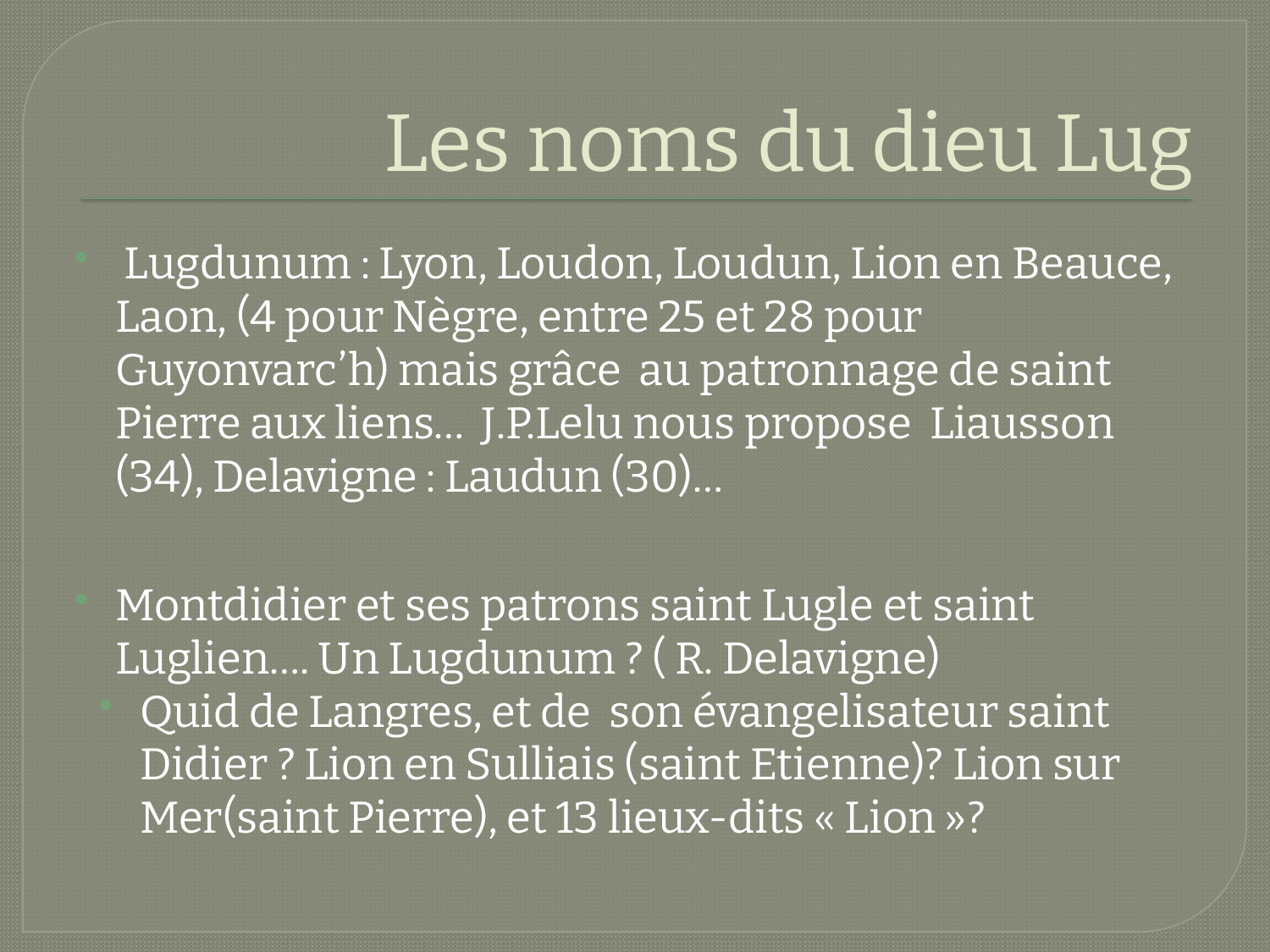

# Les noms du dieu Lug
 Lugdunum : Lyon, Loudon, Loudun, Lion en Beauce, Laon, (4 pour Nègre, entre 25 et 28 pour Guyonvarc’h) mais grâce  au patronnage de saint Pierre aux liens…  J.P.Lelu nous propose  Liausson (34), Delavigne : Laudun (30)…

Montdidier et ses patrons saint Lugle et saint Luglien…. Un Lugdunum ? ( R. Delavigne)
Quid de Langres, et de  son évangelisateur saint Didier ? Lion en Sulliais (saint Etienne)? Lion sur Mer(saint Pierre), et 13 lieux-dits « Lion »?